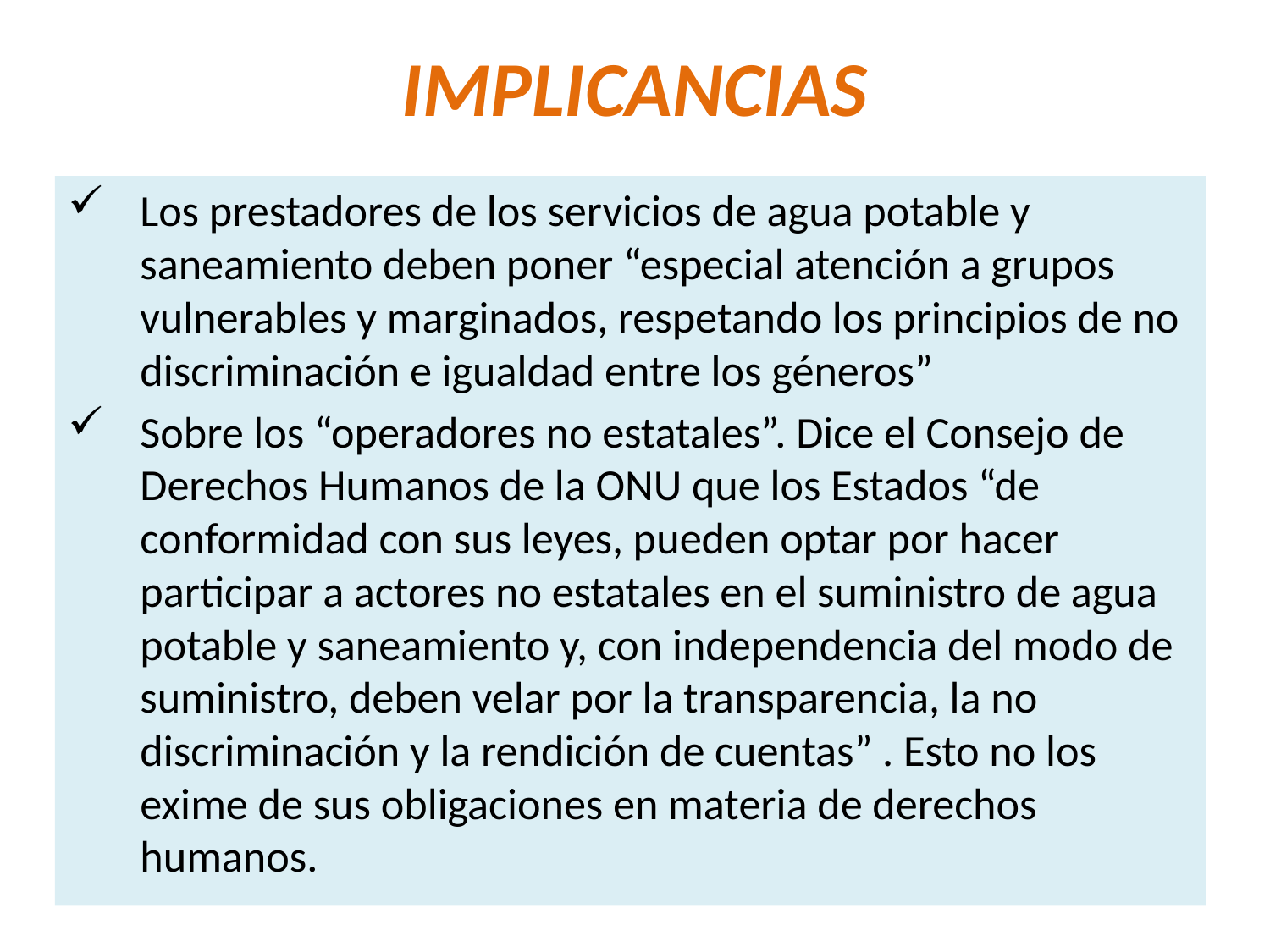

# IMPLICANCIAS
Los prestadores de los servicios de agua potable y saneamiento deben poner “especial atención a grupos vulnerables y marginados, respetando los principios de no discriminación e igualdad entre los géneros”
Sobre los “operadores no estatales”. Dice el Consejo de Derechos Humanos de la ONU que los Estados “de conformidad con sus leyes, pueden optar por hacer participar a actores no estatales en el suministro de agua potable y saneamiento y, con independencia del modo de suministro, deben velar por la transparencia, la no discriminación y la rendición de cuentas” . Esto no los exime de sus obligaciones en materia de derechos humanos.